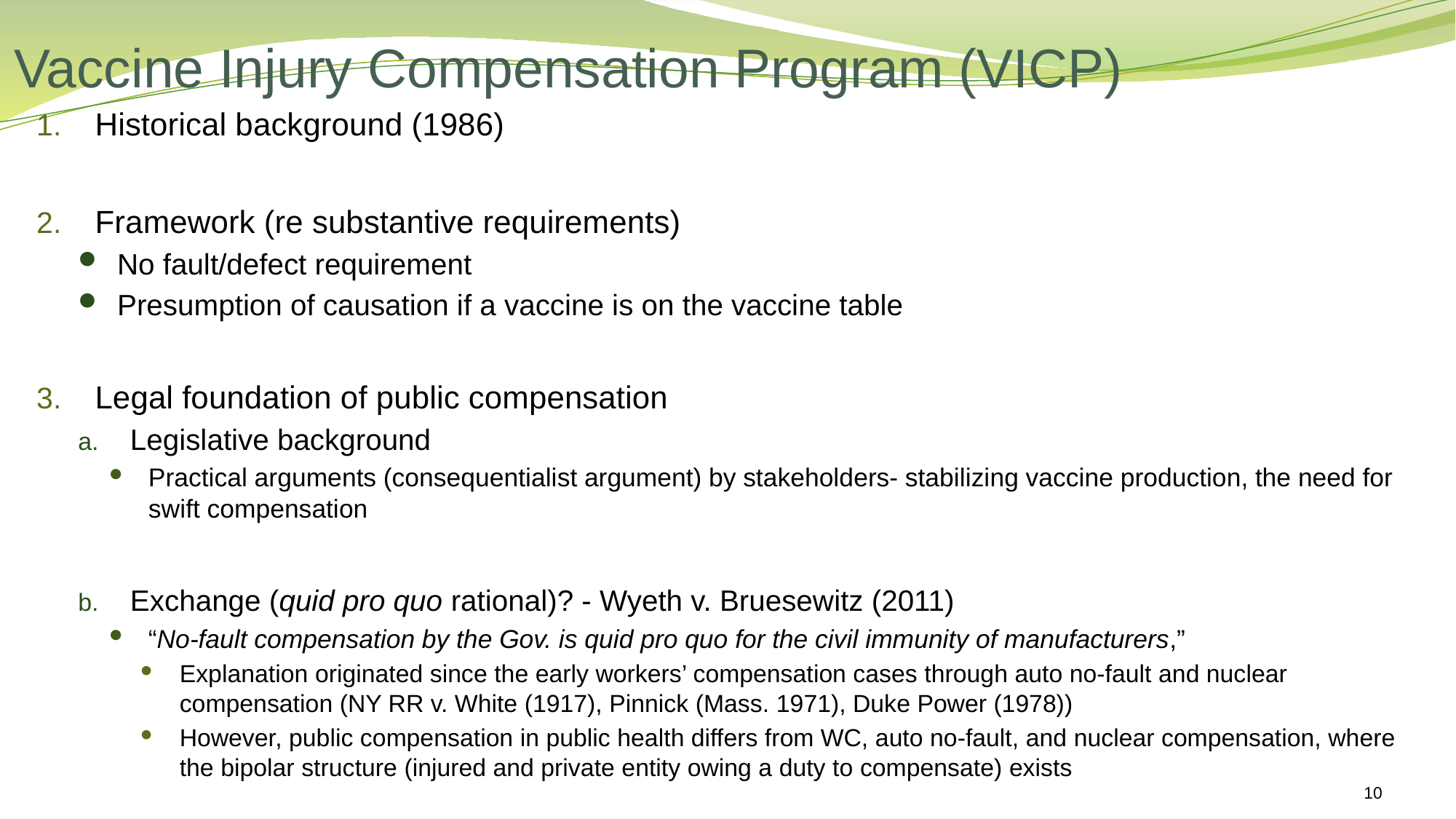

# Vaccine Injury Compensation Program (VICP)
Historical background (1986)

Framework (re substantive requirements)
No fault/defect requirement
Presumption of causation if a vaccine is on the vaccine table

Legal foundation of public compensation
Legislative background
Practical arguments (consequentialist argument) by stakeholders- stabilizing vaccine production, the need for swift compensation

Exchange (quid pro quo rational)? - Wyeth v. Bruesewitz (2011)
“No-fault compensation by the Gov. is quid pro quo for the civil immunity of manufacturers,”
Explanation originated since the early workers’ compensation cases through auto no-fault and nuclear compensation (NY RR v. White (1917), Pinnick (Mass. 1971), Duke Power (1978))
However, public compensation in public health differs from WC, auto no-fault, and nuclear compensation, where the bipolar structure (injured and private entity owing a duty to compensate) exists

10